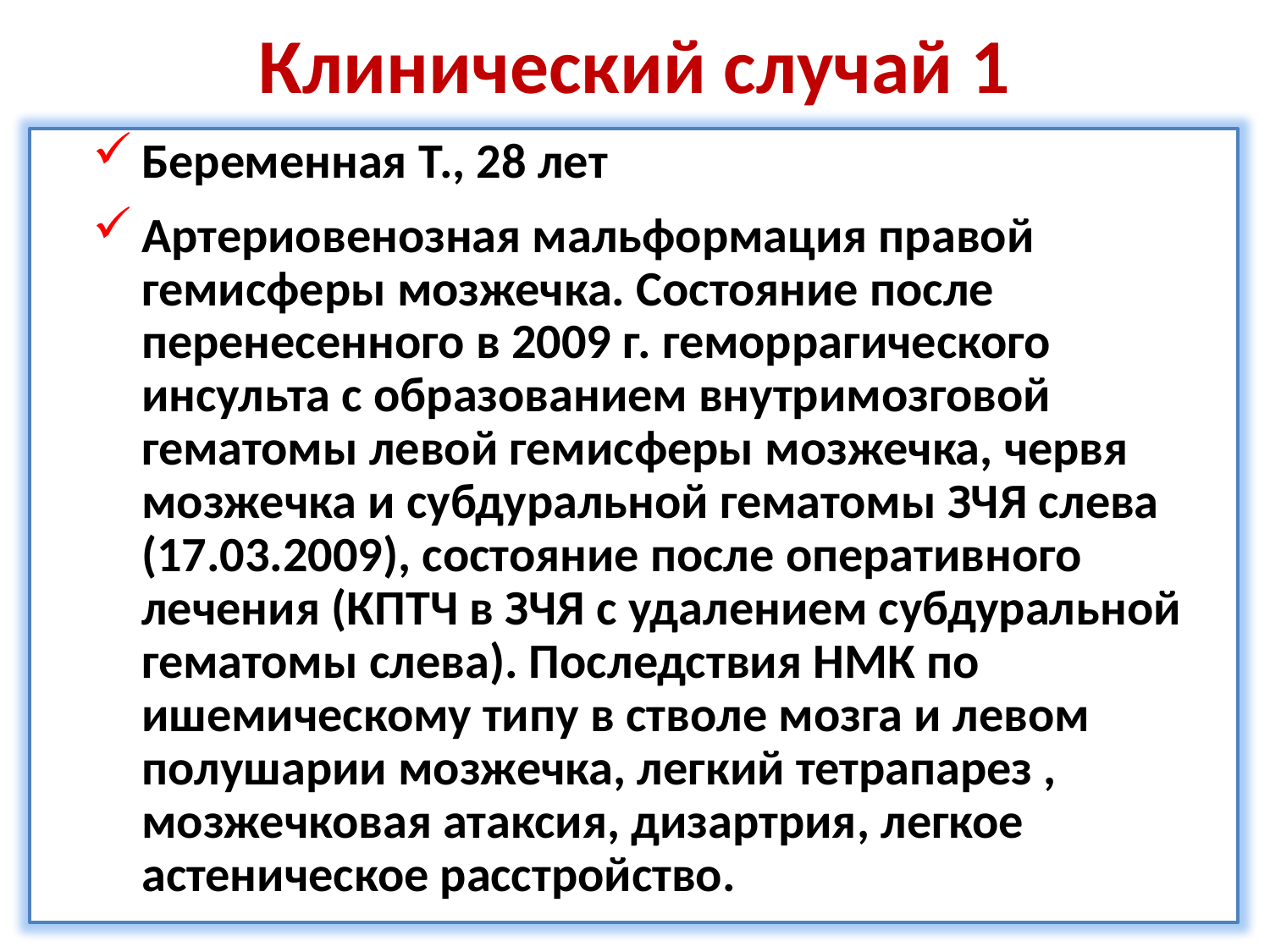

# Клинический случай 1
Беременная Т., 28 лет
Артериовенозная мальформация правой гемисферы мозжечка. Состояние после перенесенного в 2009 г. геморрагического инсульта с образованием внутримозговой гематомы левой гемисферы мозжечка, червя мозжечка и субдуральной гематомы ЗЧЯ слева (17.03.2009), состояние после оперативного лечения (КПТЧ в ЗЧЯ с удалением субдуральной гематомы слева). Последствия НМК по ишемическому типу в стволе мозга и левом полушарии мозжечка, легкий тетрапарез , мозжечковая атаксия, дизартрия, легкое астеническое расстройство.